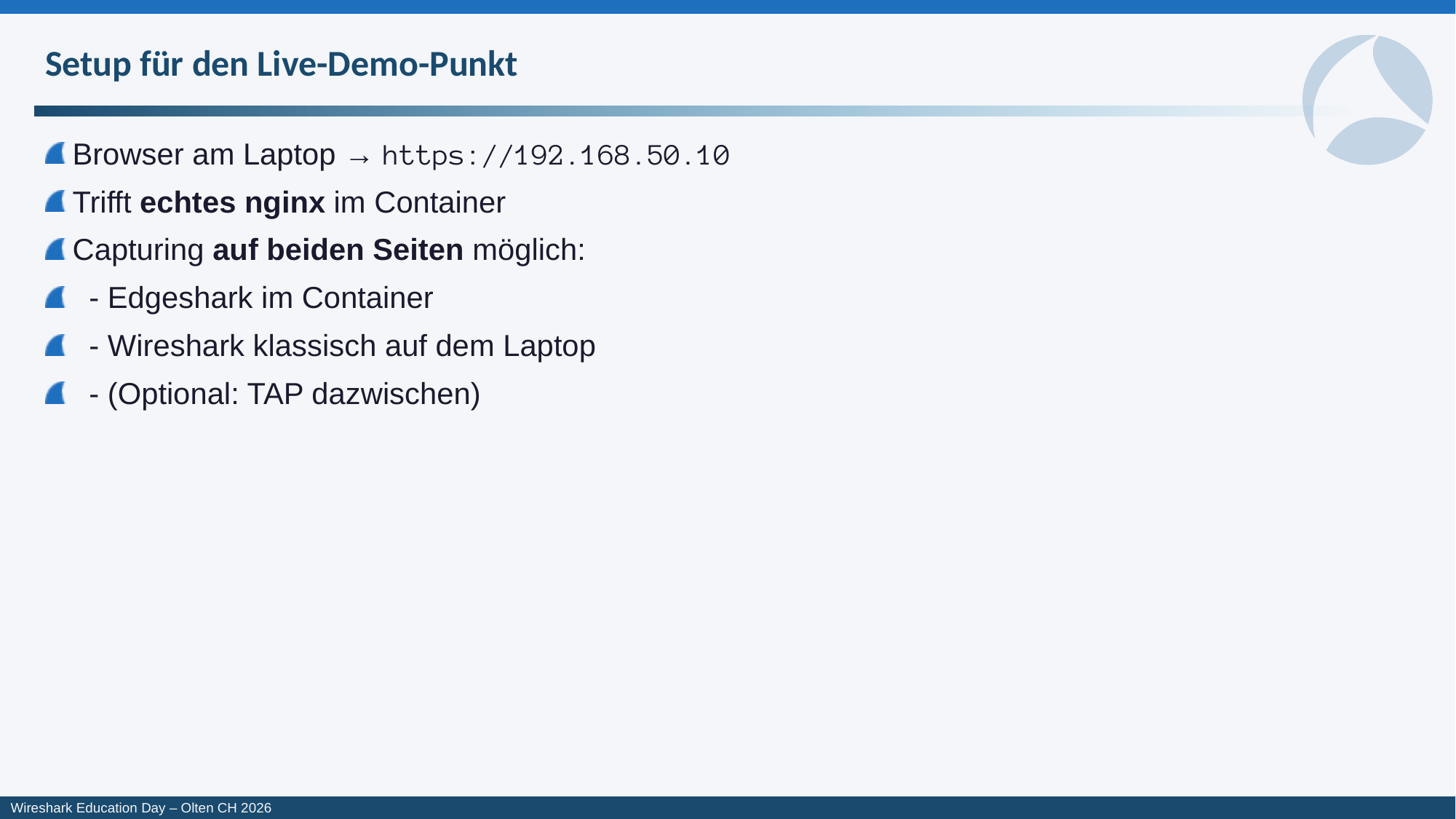

# Setup für den Live-Demo-Punkt
Browser am Laptop → https://192.168.50.10
Trifft echtes nginx im Container
Capturing auf beiden Seiten möglich:
  - Edgeshark im Container
  - Wireshark klassisch auf dem Laptop
  - (Optional: TAP dazwischen)